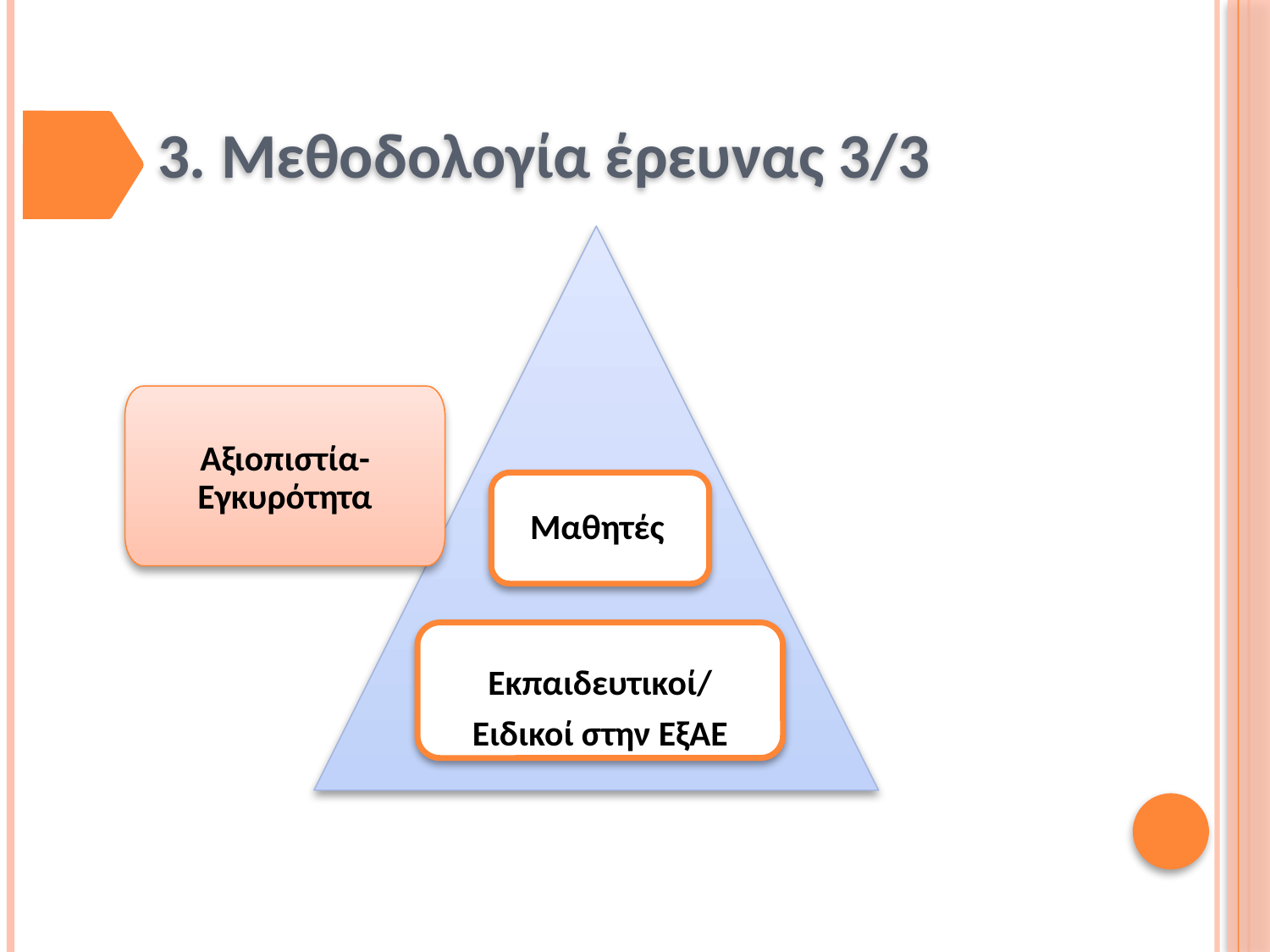

# 3. Μεθοδολογία έρευνας 3/3
Μαθητές
Εκπαιδευτικοί/
Ειδικοί στην ΕξΑΕ

Αξιοπιστία- Εγκυρότητα